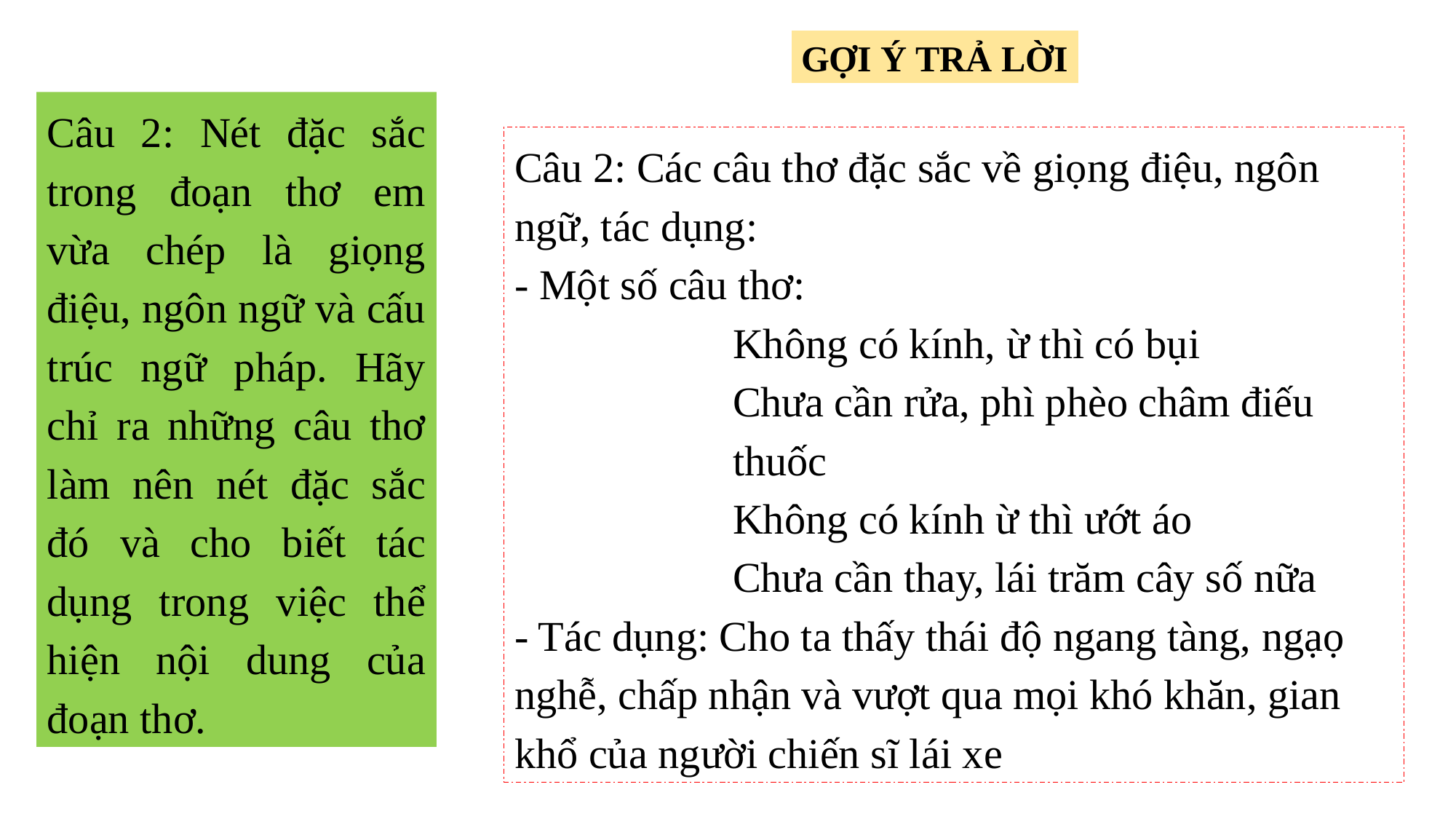

GỢI Ý TRẢ LỜI
Câu 2: Nét đặc sắc trong đoạn thơ em vừa chép là giọng điệu, ngôn ngữ và cấu trúc ngữ pháp. Hãy chỉ ra những câu thơ làm nên nét đặc sắc đó và cho biết tác dụng trong việc thể hiện nội dung của đoạn thơ.
Câu 2: Các câu thơ đặc sắc về giọng điệu, ngôn ngữ, tác dụng:
- Một số câu thơ:
Không có kính, ừ thì có bụi
Chưa cần rửa, phì phèo châm điếu thuốc
Không có kính ừ thì ướt áo
Chưa cần thay, lái trăm cây số nữa
- Tác dụng: Cho ta thấy thái độ ngang tàng, ngạọ nghễ, chấp nhận và vượt qua mọi khó khăn, gian khổ của người chiến sĩ lái xe